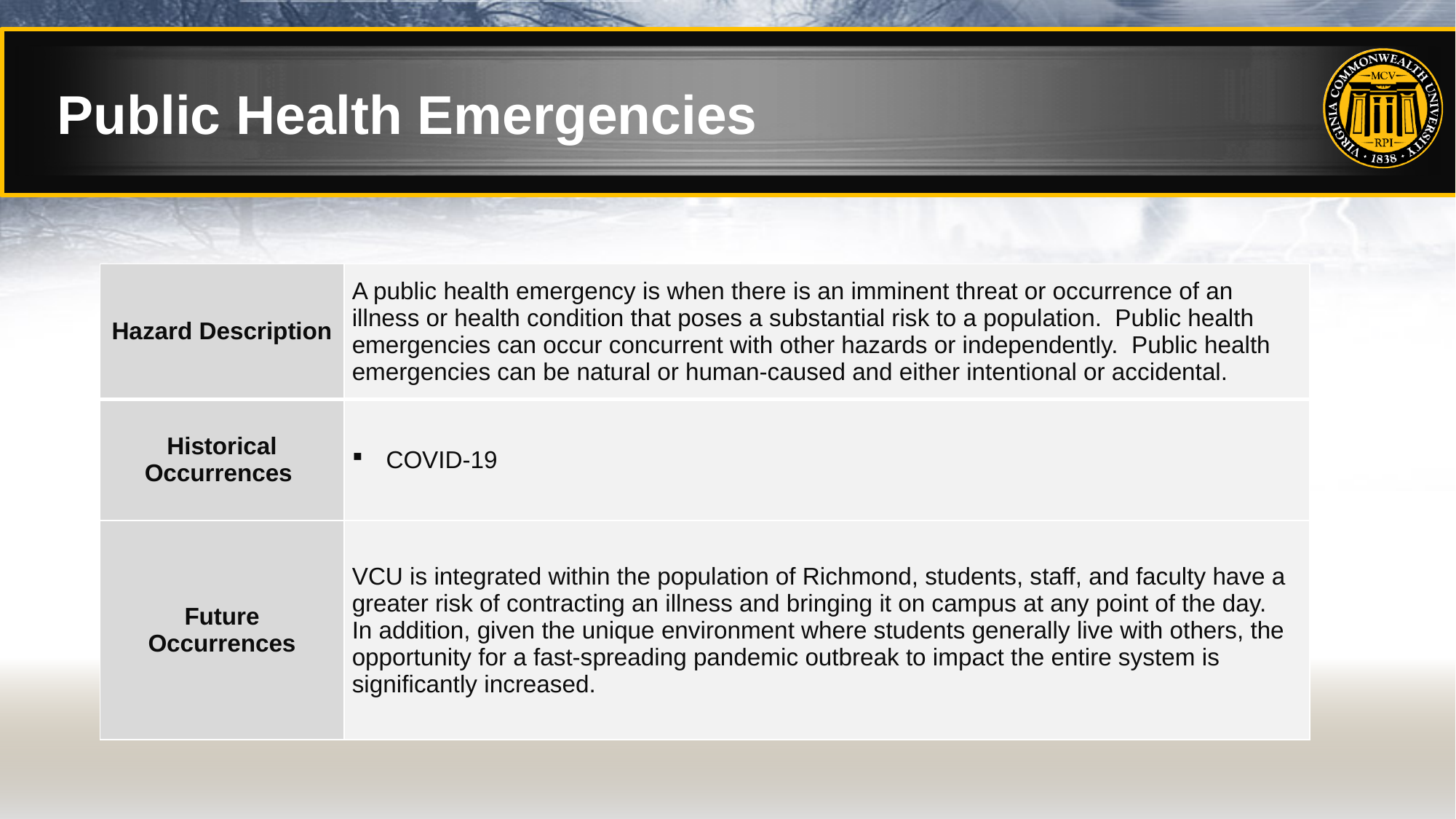

# Public Health Emergencies
| Hazard Description | A public health emergency is when there is an imminent threat or occurrence of an illness or health condition that poses a substantial risk to a population. Public health emergencies can occur concurrent with other hazards or independently. Public health emergencies can be natural or human-caused and either intentional or accidental. |
| --- | --- |
| Historical Occurrences | COVID-19 |
| Future Occurrences | VCU is integrated within the population of Richmond, students, staff, and faculty have a greater risk of contracting an illness and bringing it on campus at any point of the day. In addition, given the unique environment where students generally live with others, the opportunity for a fast-spreading pandemic outbreak to impact the entire system is significantly increased. |